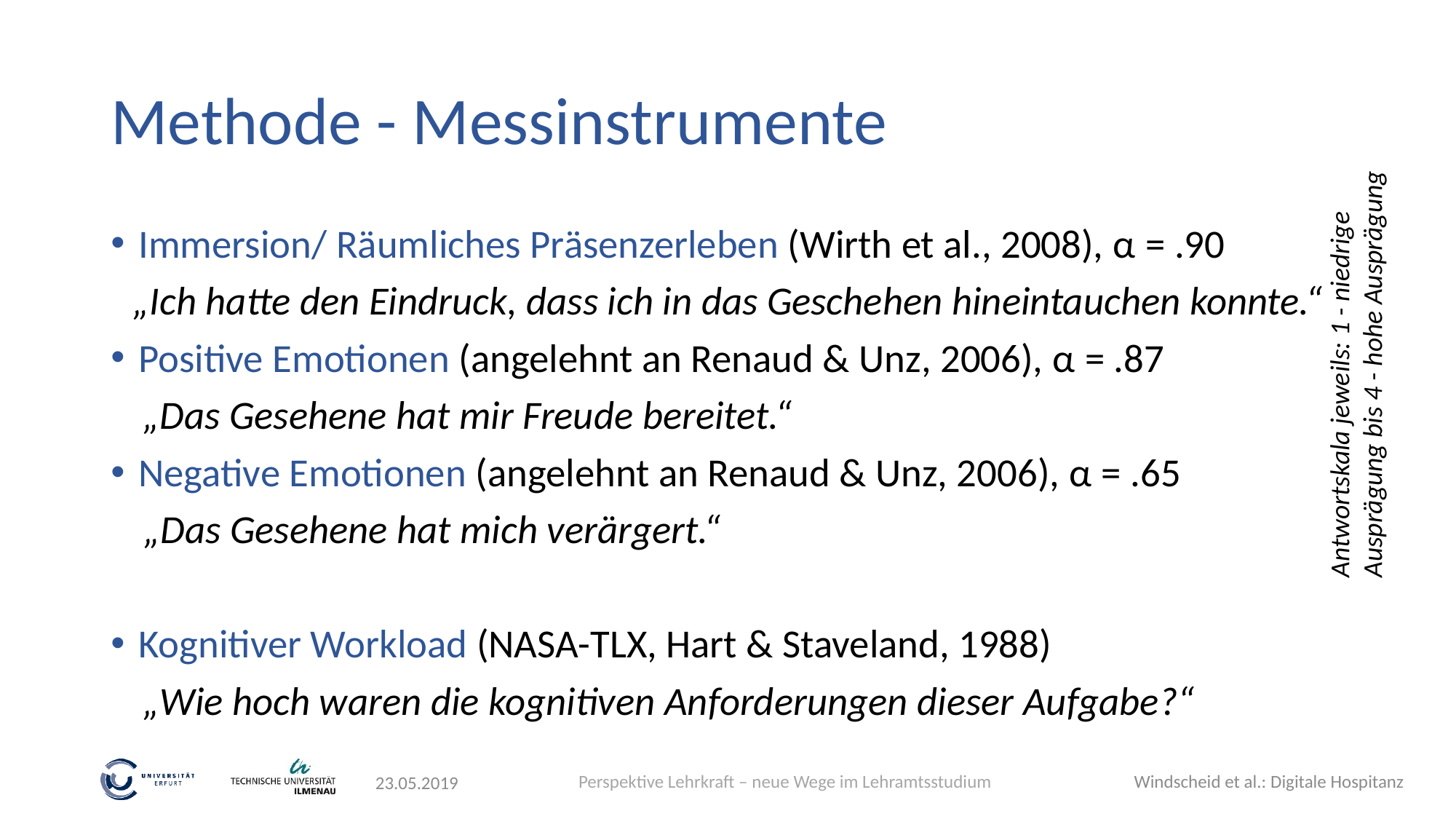

# Methode - Messinstrumente
Immersion/ Räumliches Präsenzerleben (Wirth et al., 2008), α = .90
„Ich hatte den Eindruck, dass ich in das Geschehen hineintauchen konnte.“
Positive Emotionen (angelehnt an Renaud & Unz, 2006), α = .87
„Das Gesehene hat mir Freude bereitet.“
Negative Emotionen (angelehnt an Renaud & Unz, 2006), α = .65
„Das Gesehene hat mich verärgert.“

Kognitiver Workload (NASA-TLX, Hart & Staveland, 1988)
„Wie hoch waren die kognitiven Anforderungen dieser Aufgabe?“
Antwortskala jeweils: 1 - niedrige Ausprägung bis 4 - hohe Ausprägung
Perspektive Lehrkraft – neue Wege im Lehramtsstudium
Windscheid et al.: Digitale Hospitanz
23.05.2019